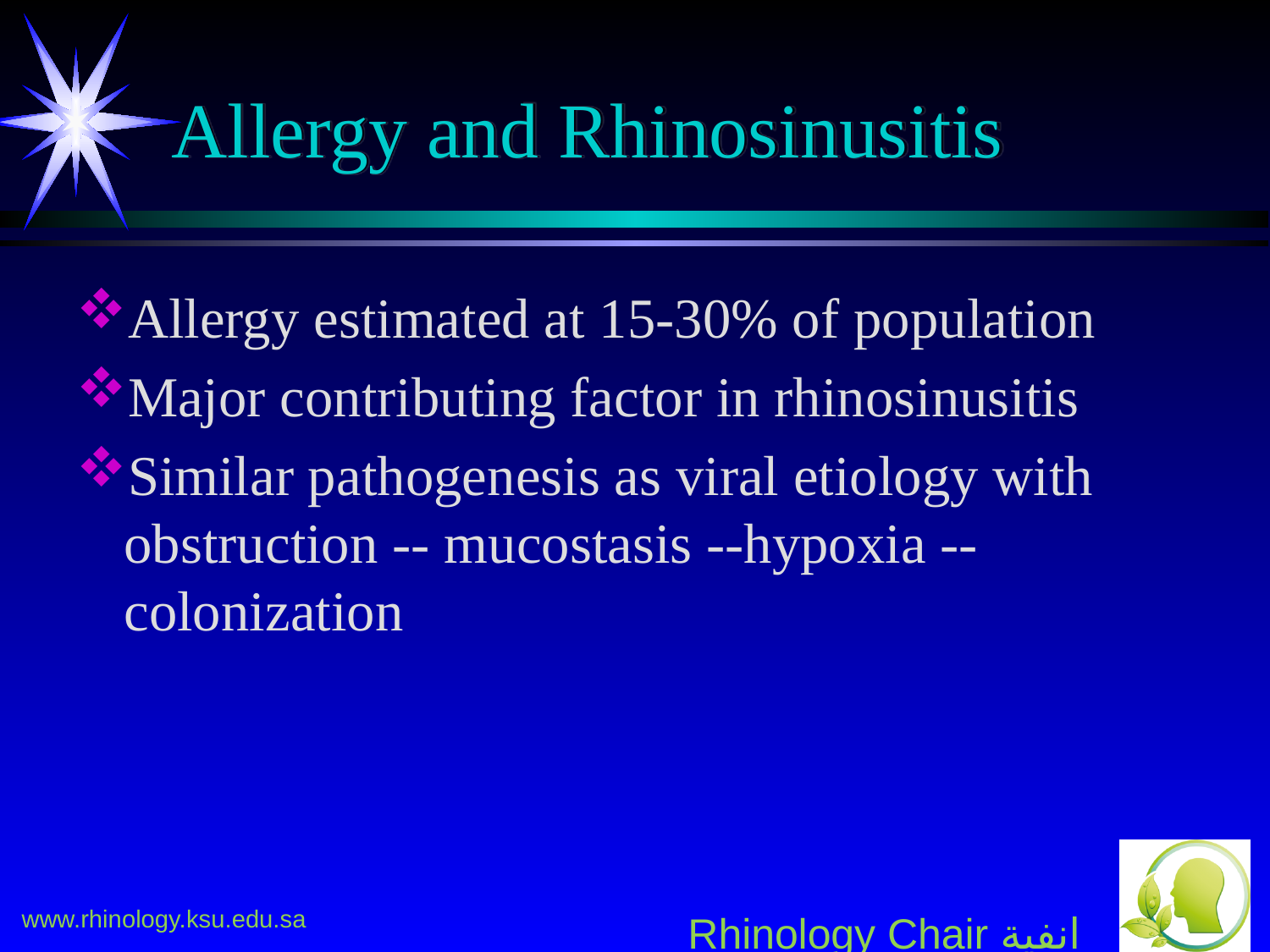

# Allergy and Rhinosinusitis
Allergy estimated at 15-30% of population
Major contributing factor in rhinosinusitis
Similar pathogenesis as viral etiology with obstruction -- mucostasis --hypoxia -- colonization